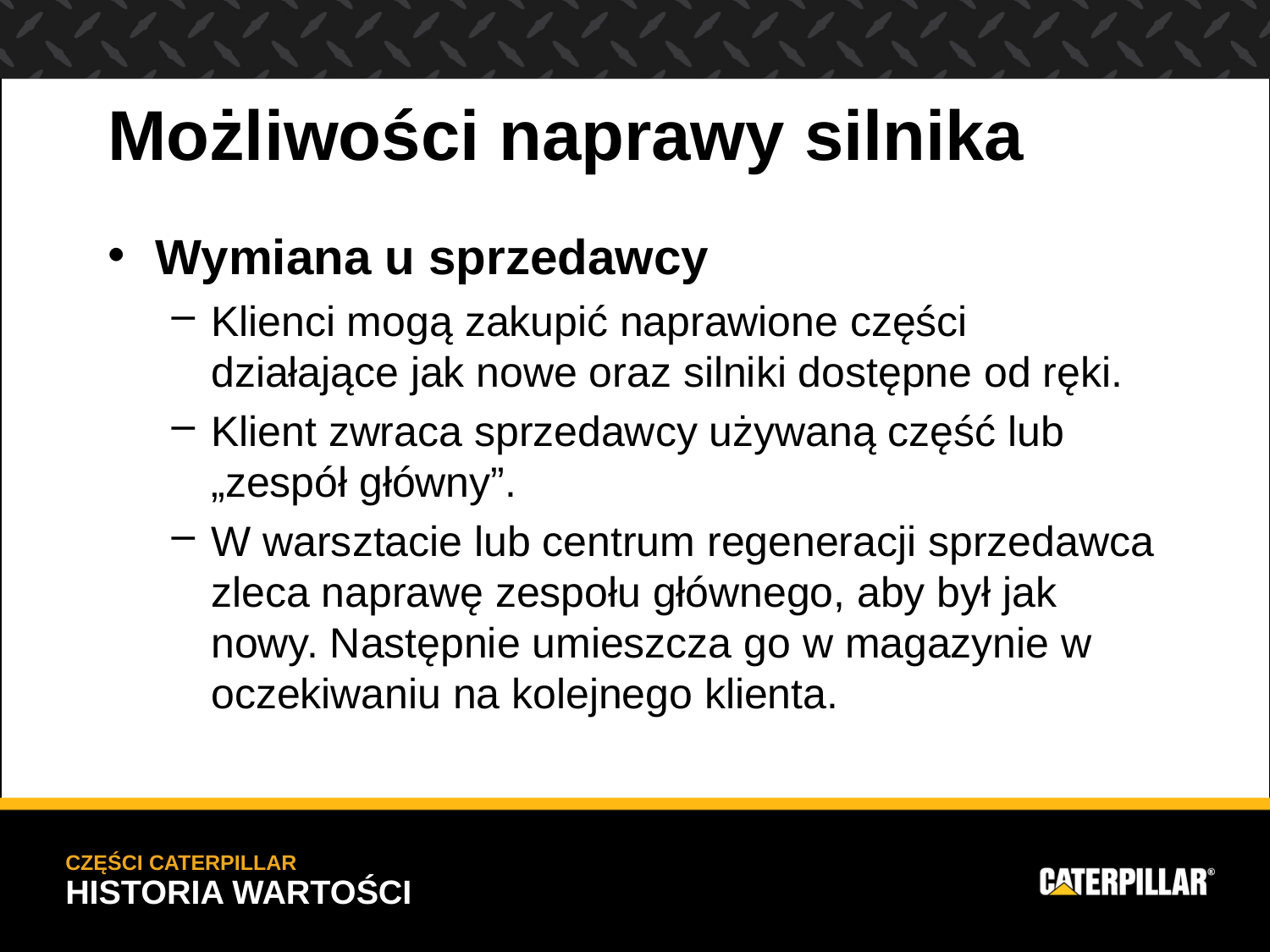

Możliwości naprawy silnika
Wymiana u sprzedawcy
Klienci mogą zakupić naprawione części działające jak nowe oraz silniki dostępne od ręki.
Klient zwraca sprzedawcy używaną część lub „zespół główny”.
W warsztacie lub centrum regeneracji sprzedawca zleca naprawę zespołu głównego, aby był jak nowy. Następnie umieszcza go w magazynie w oczekiwaniu na kolejnego klienta.

CZĘŚCI CATERPILLAR
HISTORIA WARTOŚCI